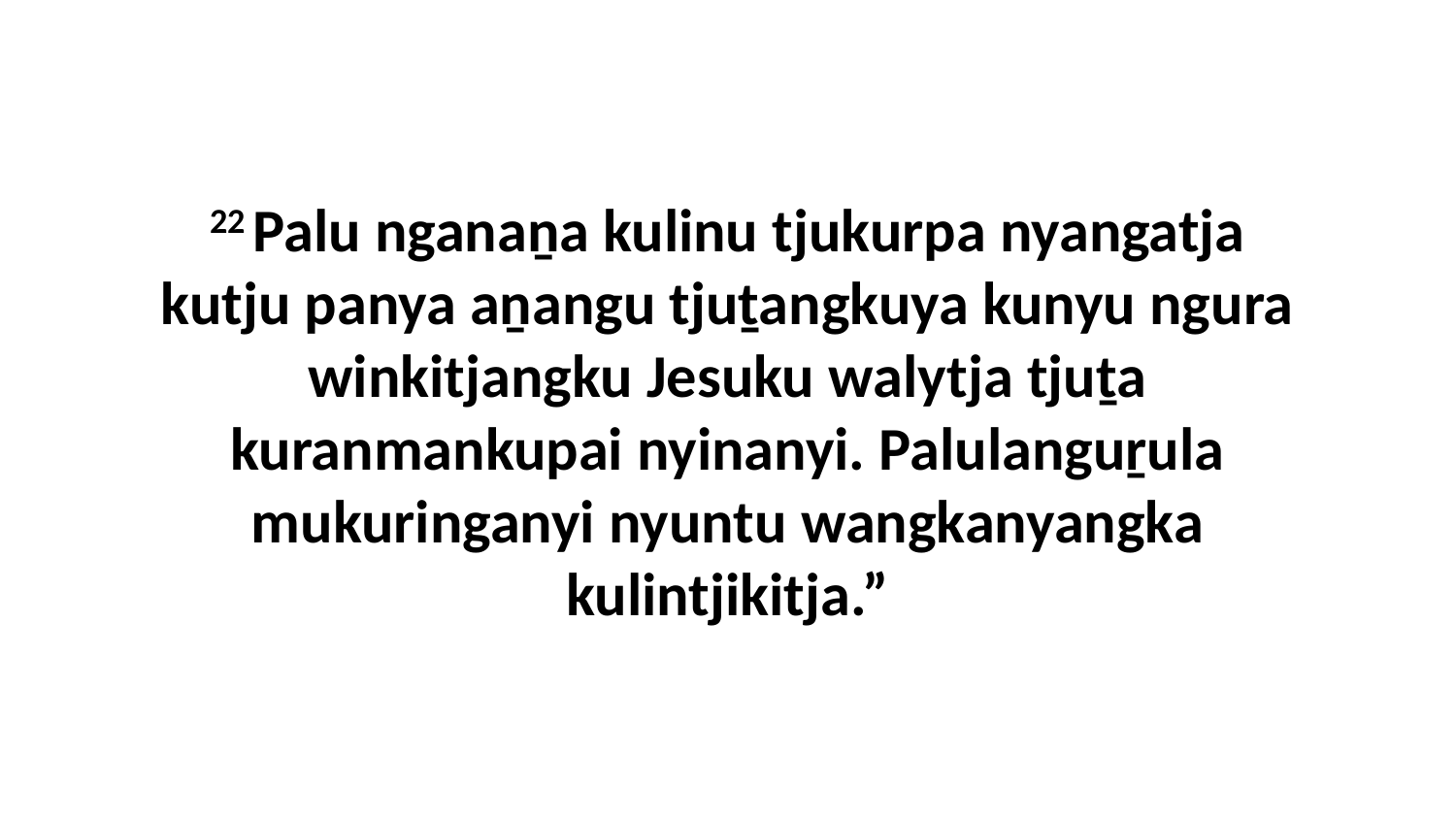

22 Palu nganaṉa kulinu tjukurpa nyangatja kutju panya aṉangu tjuṯangkuya kunyu ngura winkitjangku Jesuku walytja tjuṯa kuranmankupai nyinanyi. Palulanguṟula mukuringanyi nyuntu wangkanyangka kulintjikitja.”